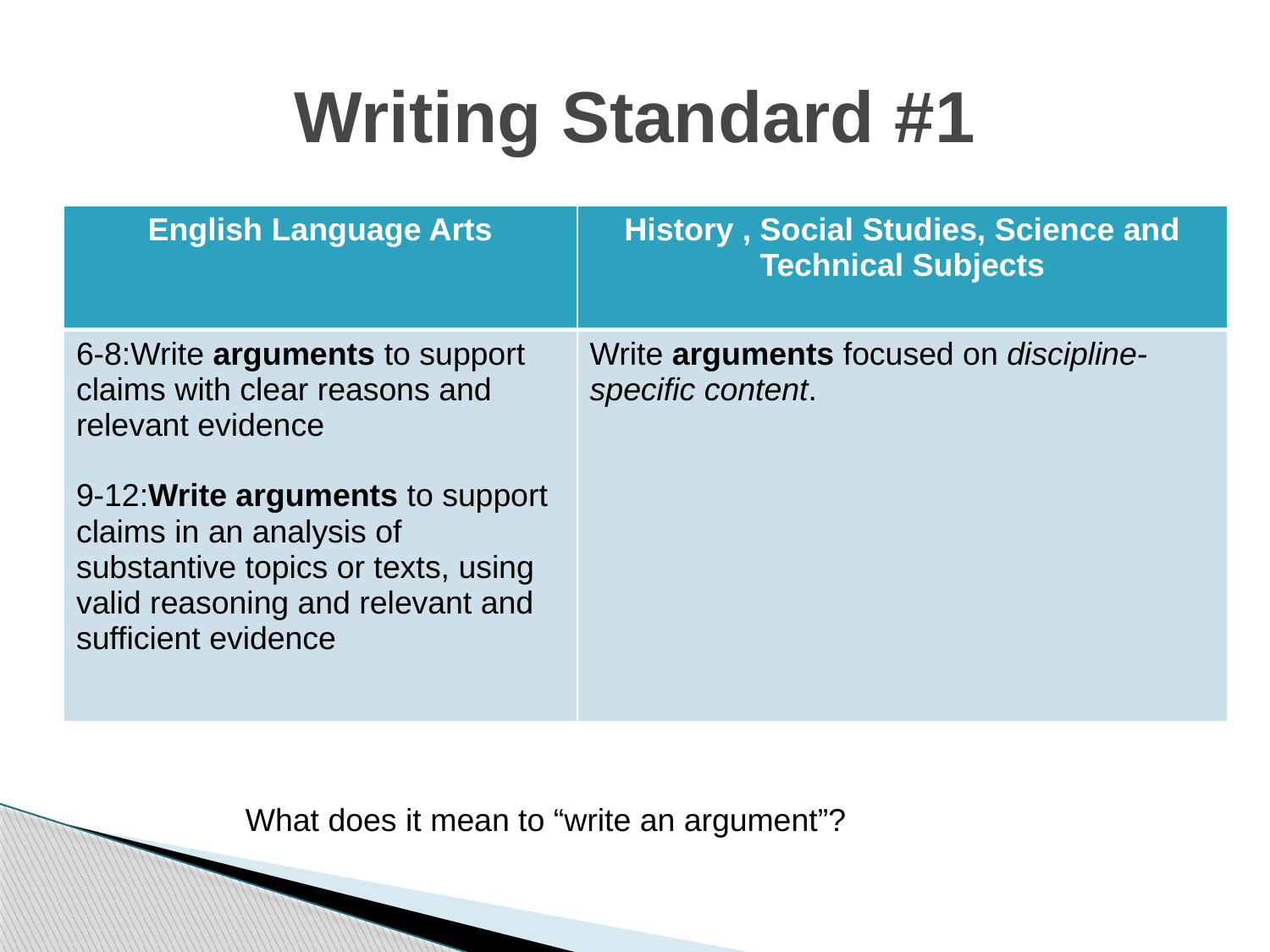

# Writing Standard #1
| English Language Arts | History , Social Studies, Science and Technical Subjects |
| --- | --- |
| 6-8:Write arguments to support claims with clear reasons and relevant evidence 9-12:Write arguments to support claims in an analysis of substantive topics or texts, using valid reasoning and relevant and sufficient evidence | Write arguments focused on discipline-specific content. |
What does it mean to “write an argument”?